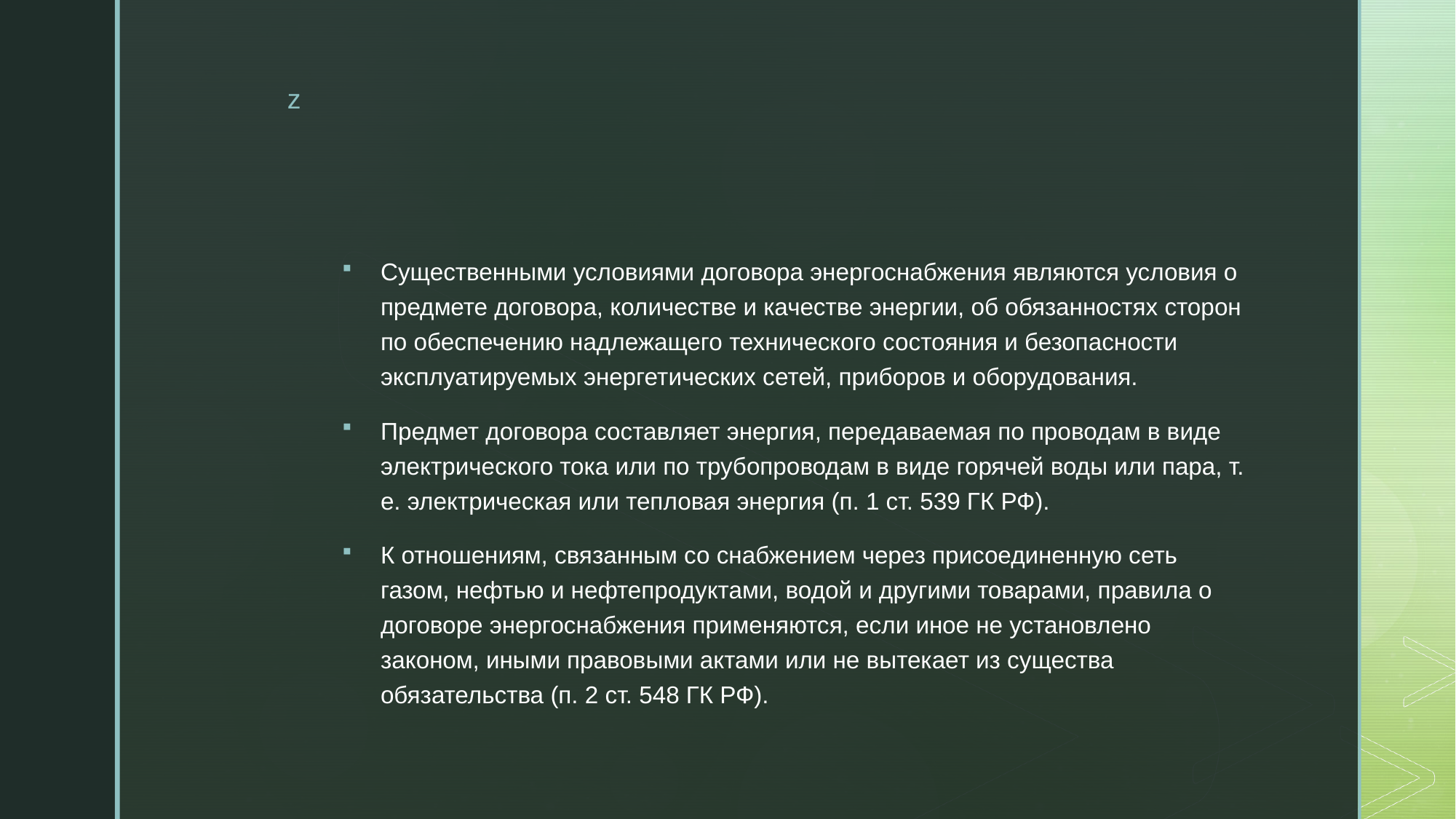

Существенными условиями договора энергоснабжения являются условия о предмете договора, количестве и качестве энергии, об обязанностях сторон по обеспечению надлежащего технического состояния и безопасности эксплуатируемых энергетических сетей, приборов и оборудования.
Предмет договора составляет энергия, передаваемая по проводам в виде электрического тока или по трубопроводам в виде горячей воды или пара, т. е. электрическая или тепловая энергия (п. 1 ст. 539 ГК РФ).
К отношениям, связанным со снабжением через присоединенную сеть газом, нефтью и нефтепродуктами, водой и другими товарами, правила о договоре энергоснабжения применяются, если иное не установлено законом, иными правовыми актами или не вытекает из существа обязательства (п. 2 ст. 548 ГК РФ).